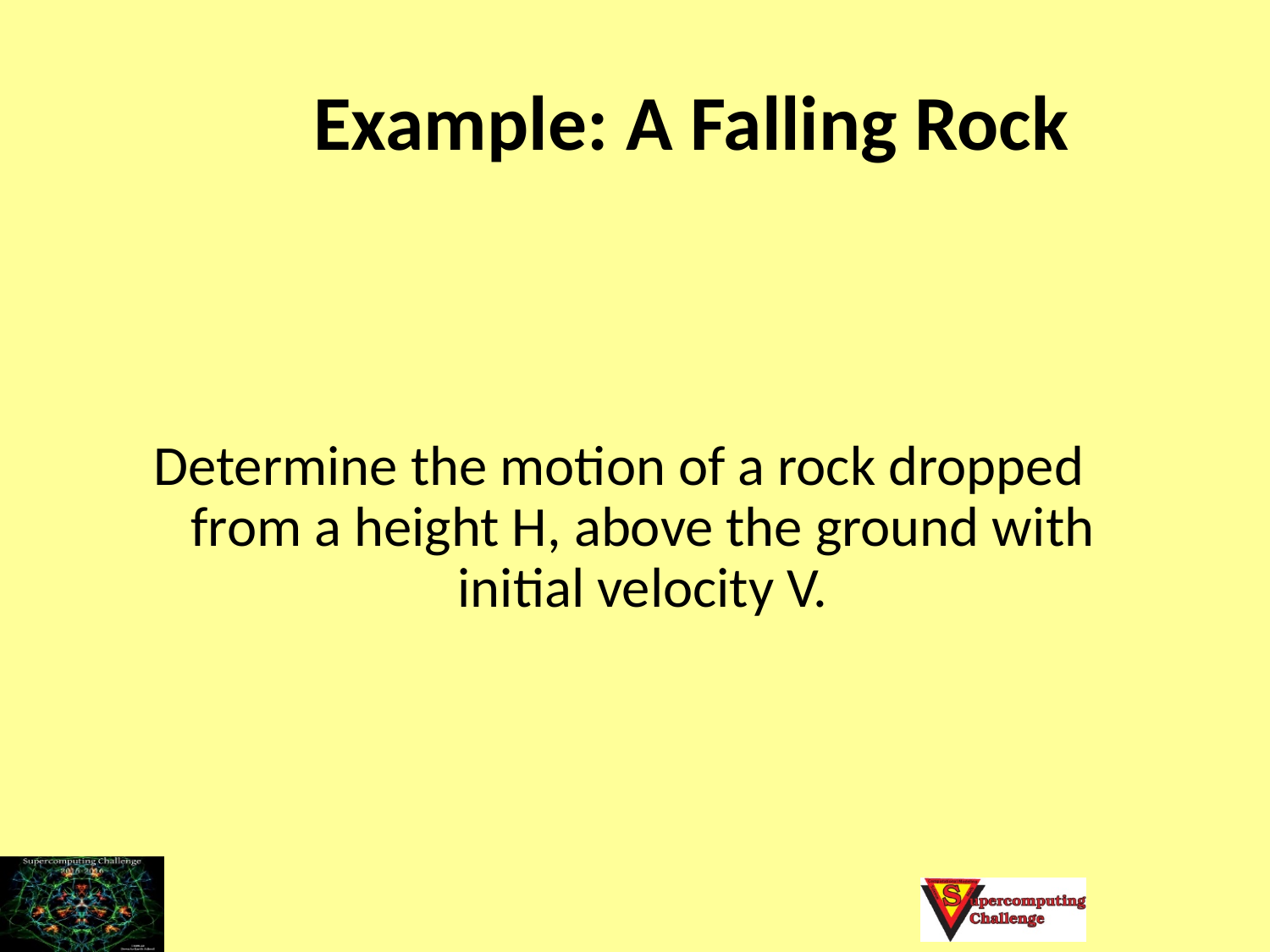

# Example: A Falling Rock

Determine the motion of a rock dropped from a height H, above the ground with initial velocity V.